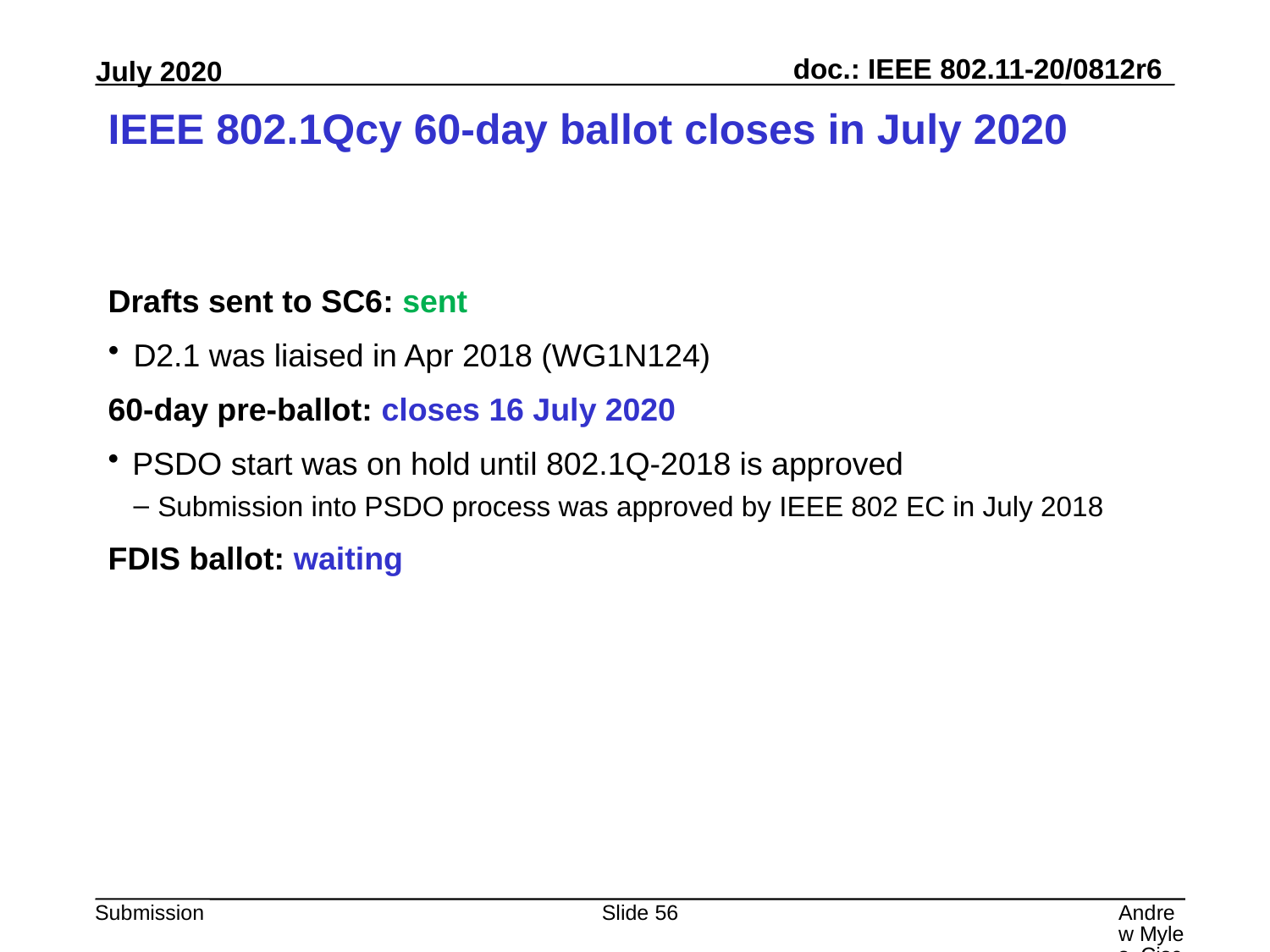

# IEEE 802.1Qcy 60-day ballot closes in July 2020
Drafts sent to SC6: sent
D2.1 was liaised in Apr 2018 (WG1N124)
60-day pre-ballot: closes 16 July 2020
PSDO start was on hold until 802.1Q-2018 is approved
Submission into PSDO process was approved by IEEE 802 EC in July 2018
FDIS ballot: waiting
Slide 56
Andrew Myles, Cisco